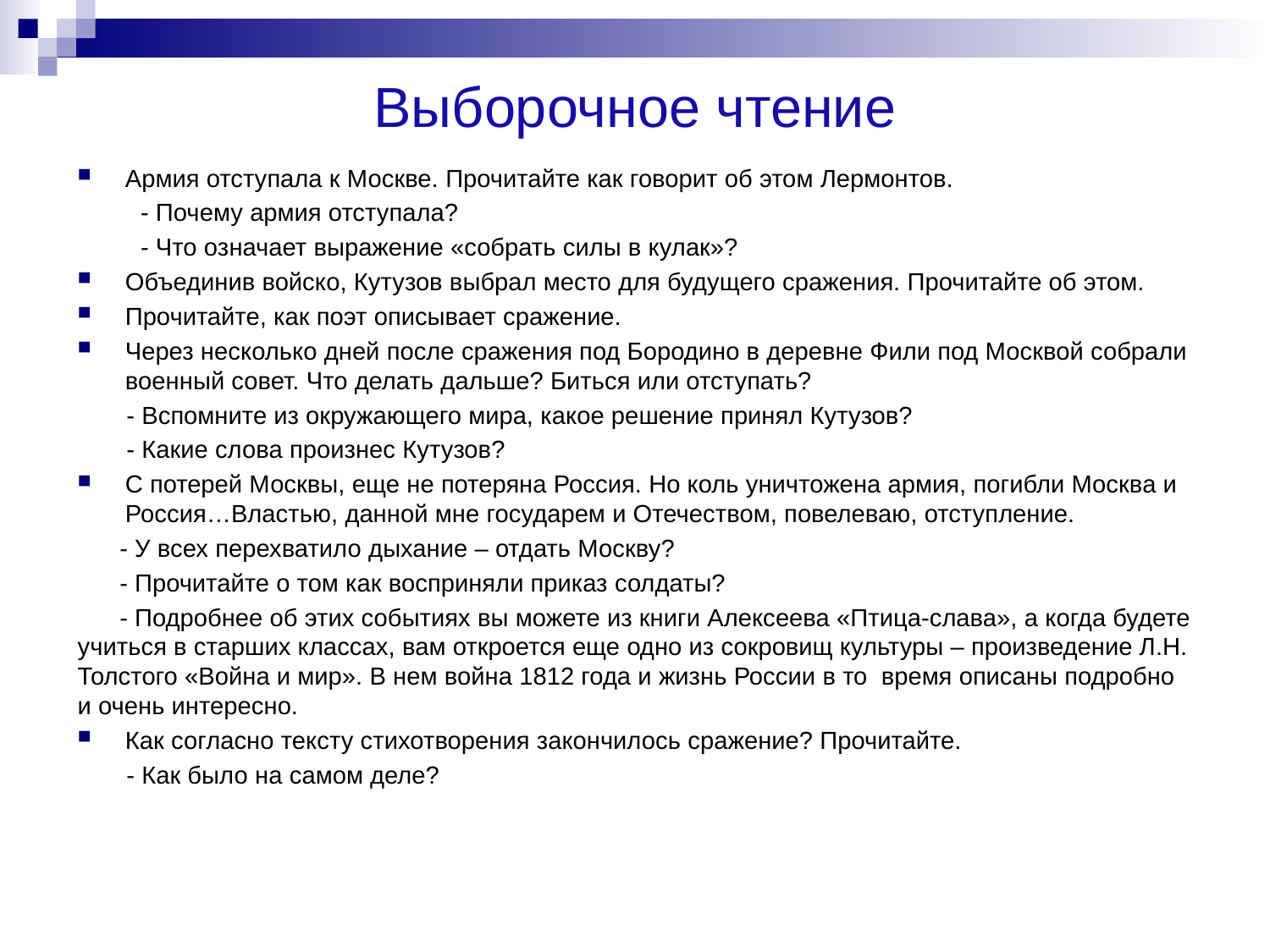

# Выборочное чтение
Армия отступала к Москве. Прочитайте как говорит об этом Лермонтов.
         - Почему армия отступала?
         - Что означает выражение «собрать силы в кулак»?
Объединив войско, Кутузов выбрал место для будущего сражения. Прочитайте об этом.
Прочитайте, как поэт описывает сражение.
Через несколько дней после сражения под Бородино в деревне Фили под Москвой собрали военный совет. Что делать дальше? Биться или отступать?
       - Вспомните из окружающего мира, какое решение принял Кутузов?
       - Какие слова произнес Кутузов?
С потерей Москвы, еще не потеряна Россия. Но коль уничтожена армия, погибли Москва и Россия…Властью, данной мне государем и Отечеством, повелеваю, отступление.
      - У всех перехватило дыхание – отдать Москву?
      - Прочитайте о том как восприняли приказ солдаты?
      - Подробнее об этих событиях вы можете из книги Алексеева «Птица-слава», а когда будете учиться в старших классах, вам откроется еще одно из сокровищ культуры – произведение Л.Н. Толстого «Война и мир». В нем война 1812 года и жизнь России в то  время описаны подробно и очень интересно.
Как согласно тексту стихотворения закончилось сражение? Прочитайте.
       - Как было на самом деле?